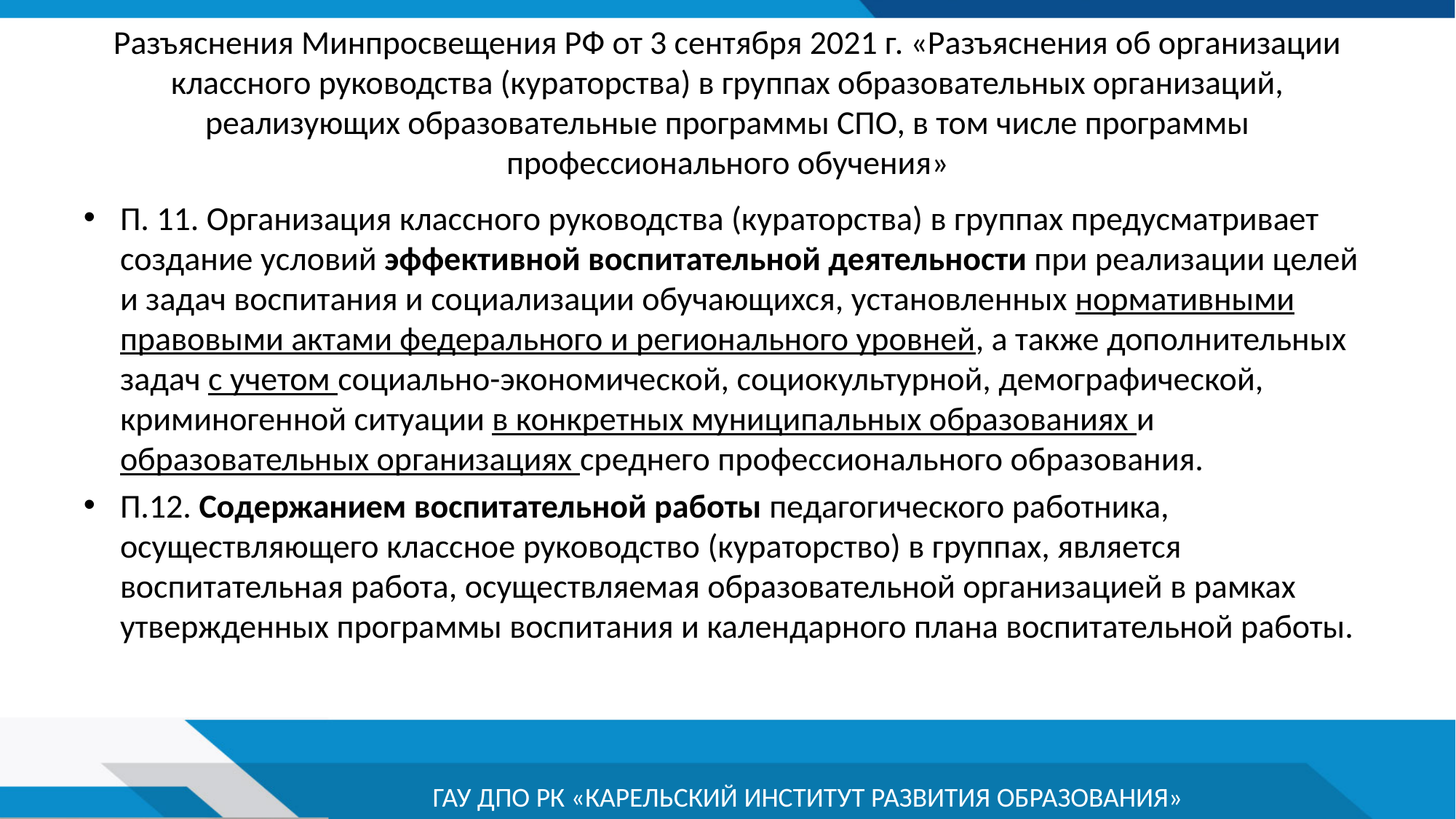

# Разъяснения Минпросвещения РФ от 3 сентября 2021 г. «Разъяснения об организации классного руководства (кураторства) в группах образовательных организаций, реализующих образовательные программы СПО, в том числе программы профессионального обучения»
П. 11. Организация классного руководства (кураторства) в группах предусматривает создание условий эффективной воспитательной деятельности при реализации целей и задач воспитания и социализации обучающихся, установленных нормативными правовыми актами федерального и регионального уровней, а также дополнительных задач с учетом социально-экономической, социокультурной, демографической, криминогенной ситуации в конкретных муниципальных образованиях и образовательных организациях среднего профессионального образования.
П.12. Содержанием воспитательной работы педагогического работника, осуществляющего классное руководство (кураторство) в группах, является воспитательная работа, осуществляемая образовательной организацией в рамках утвержденных программы воспитания и календарного плана воспитательной работы.